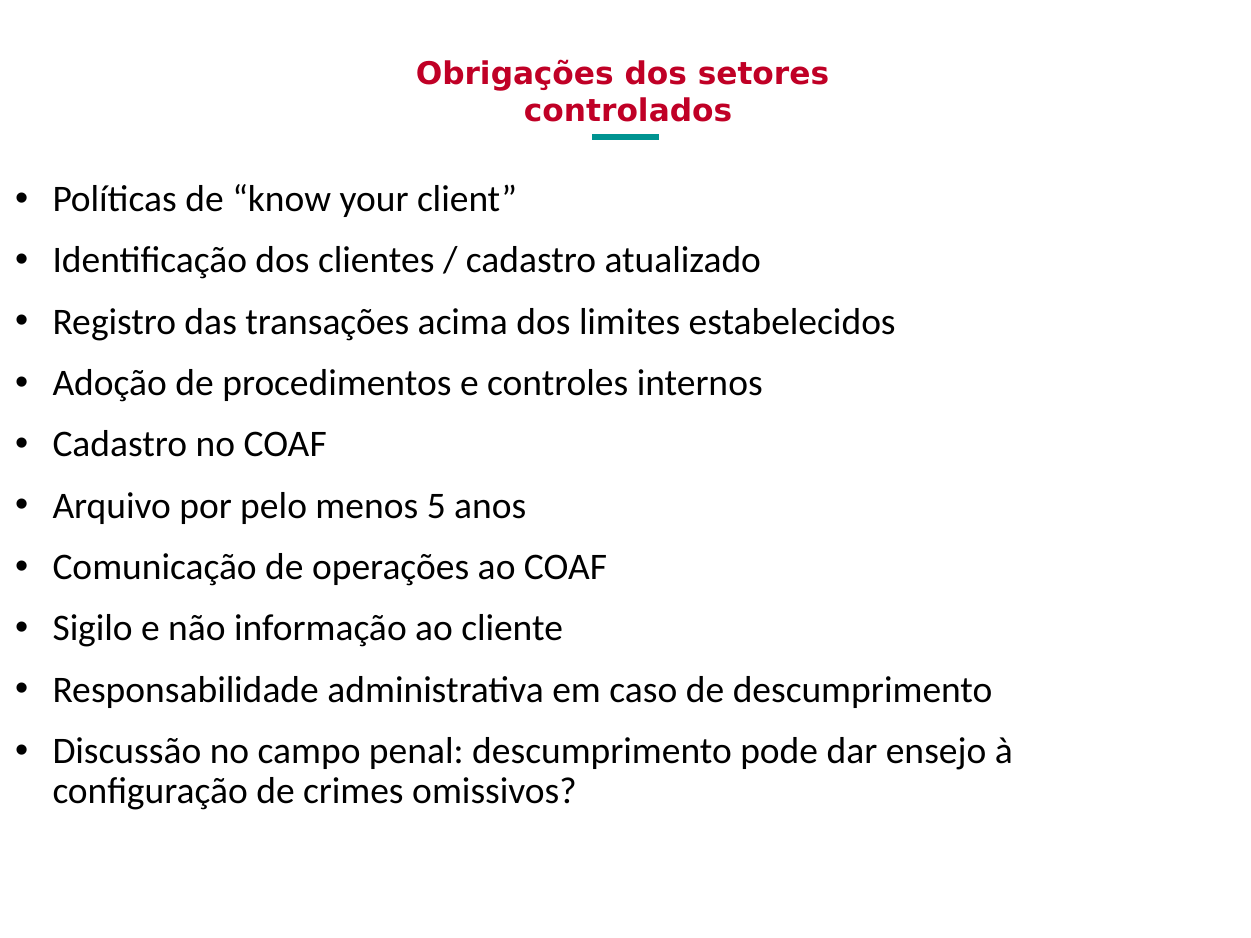

Obrigações dos setores
controlados
Políticas de “know your client”
Identificação dos clientes / cadastro atualizado
Registro das transações acima dos limites estabelecidos
Adoção de procedimentos e controles internos
Cadastro no COAF
Arquivo por pelo menos 5 anos
Comunicação de operações ao COAF
Sigilo e não informação ao cliente
Responsabilidade administrativa em caso de descumprimento
Discussão no campo penal: descumprimento pode dar ensejo à configuração de crimes omissivos?